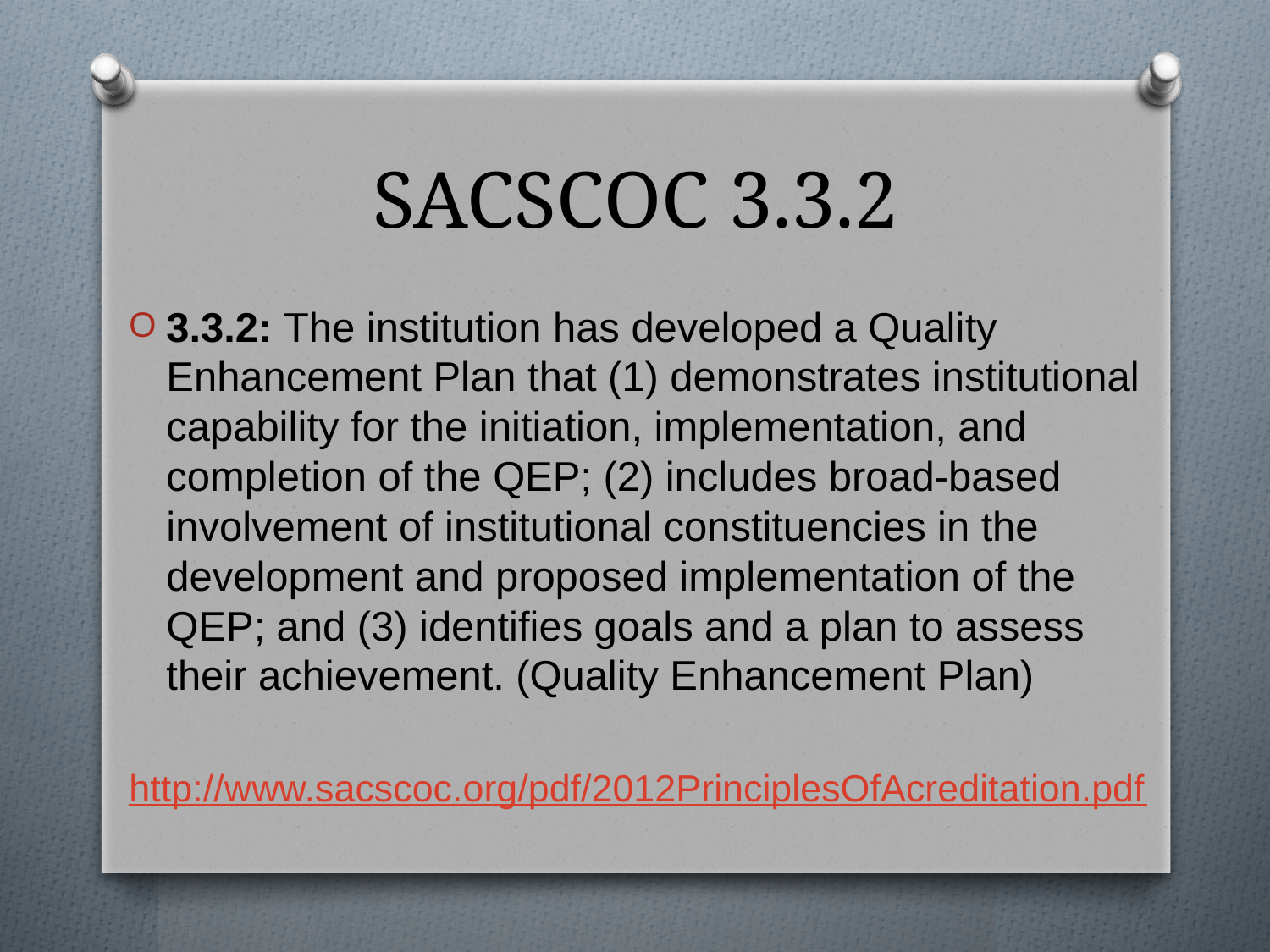

# SACSCOC 3.3.2
3.3.2: The institution has developed a Quality Enhancement Plan that (1) demonstrates institutional capability for the initiation, implementation, and completion of the QEP; (2) includes broad-based involvement of institutional constituencies in the development and proposed implementation of the QEP; and (3) identifies goals and a plan to assess their achievement. (Quality Enhancement Plan)

http://www.sacscoc.org/pdf/2012PrinciplesOfAcreditation.pdf